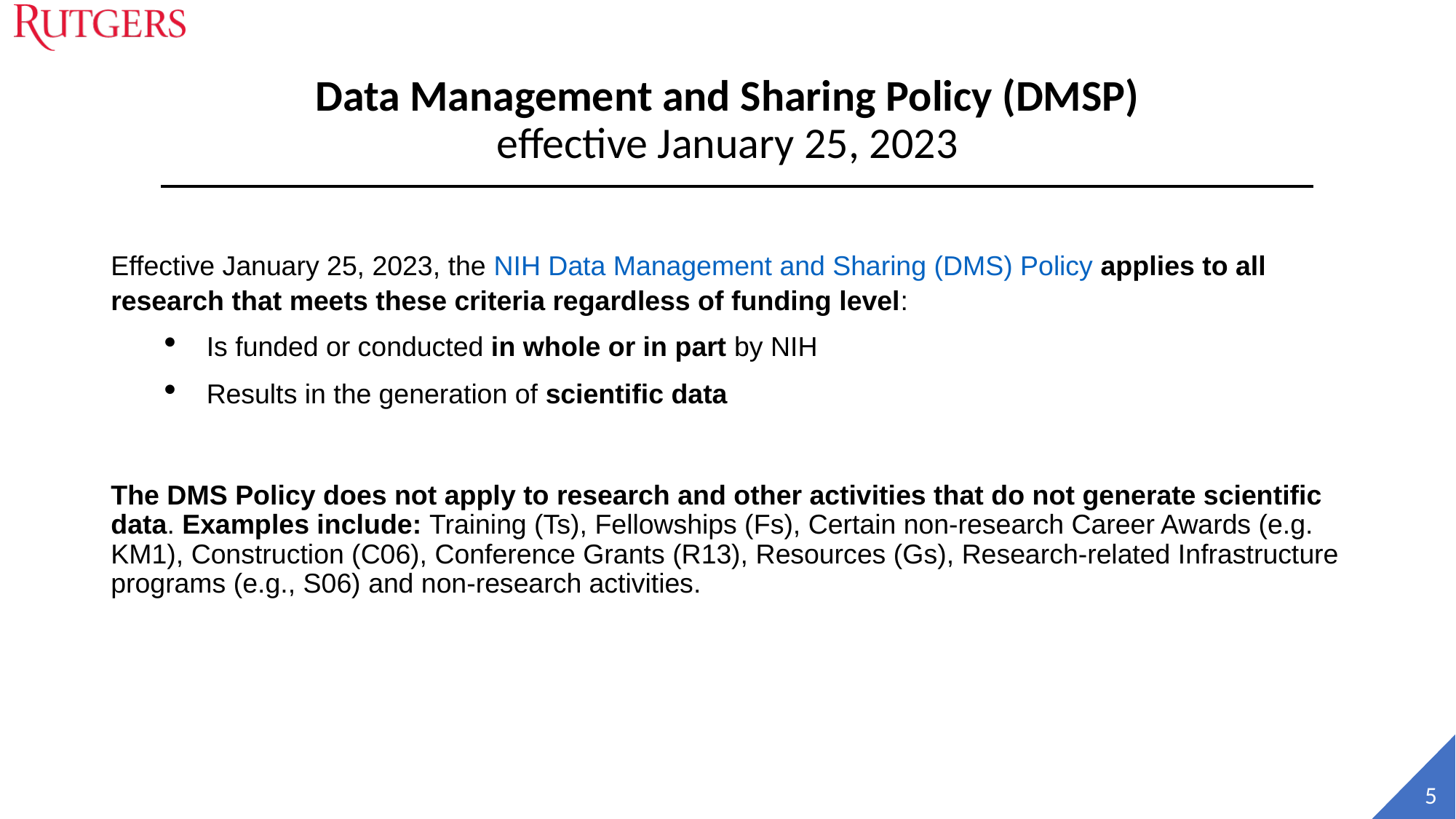

# Data Management and Sharing Policy (DMSP) effective January 25, 2023
Effective January 25, 2023, the NIH Data Management and Sharing (DMS) Policy applies to all research that meets these criteria regardless of funding level:
Is funded or conducted in whole or in part by NIH
Results in the generation of scientific data

The DMS Policy does not apply to research and other activities that do not generate scientific data. Examples include: Training (Ts), Fellowships (Fs), Certain non-research Career Awards (e.g. KM1), Construction (C06), Conference Grants (R13), Resources (Gs), Research-related Infrastructure programs (e.g., S06) and non-research activities.
5